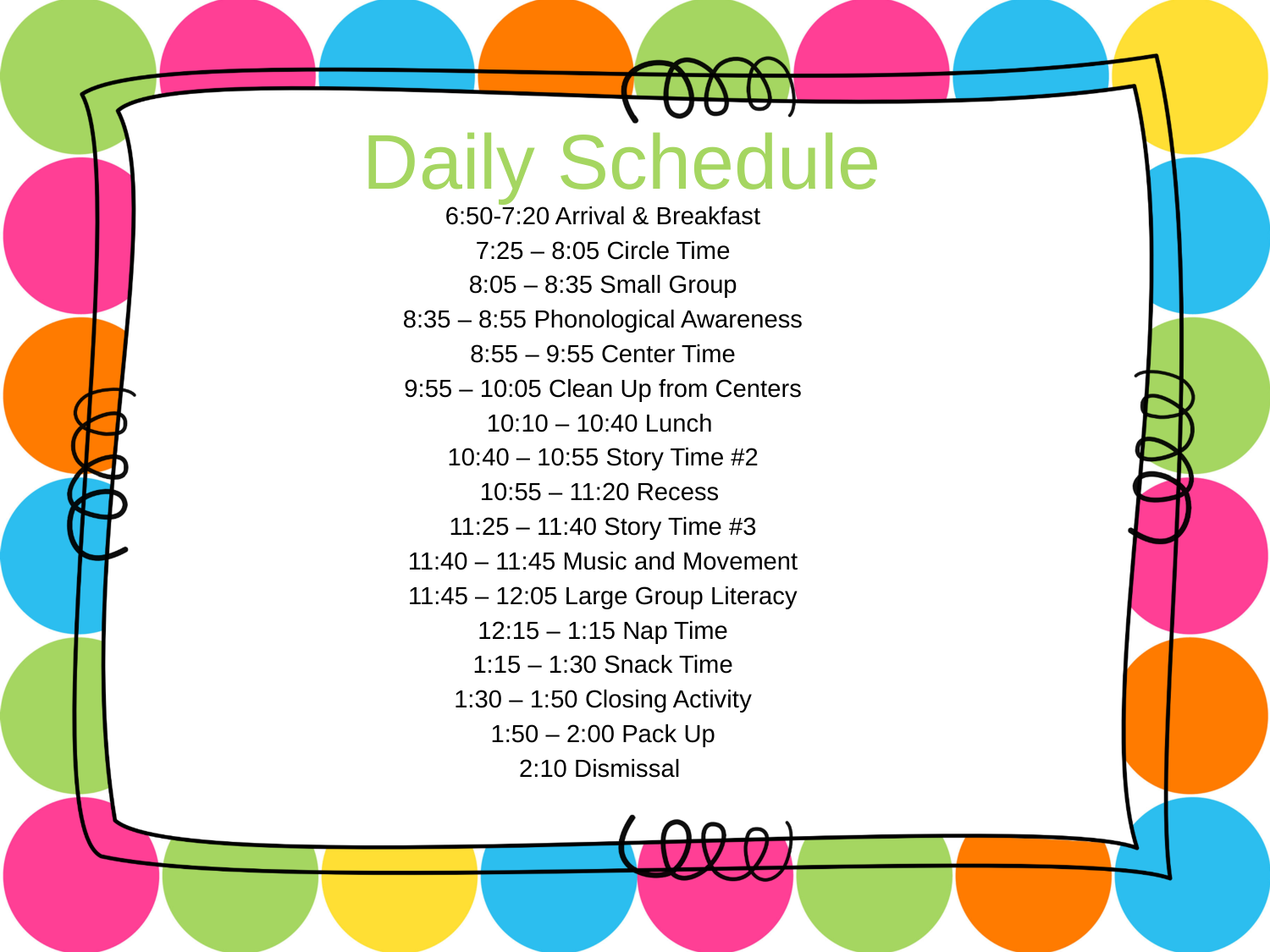

# Daily Schedule
6:50-7:20 Arrival & Breakfast
7:25 – 8:05 Circle Time
8:05 – 8:35 Small Group
8:35 – 8:55 Phonological Awareness
8:55 – 9:55 Center Time
9:55 – 10:05 Clean Up from Centers
10:10 – 10:40 Lunch
10:40 – 10:55 Story Time #2
10:55 – 11:20 Recess
11:25 – 11:40 Story Time #3
11:40 – 11:45 Music and Movement
11:45 – 12:05 Large Group Literacy
12:15 – 1:15 Nap Time
1:15 – 1:30 Snack Time
1:30 – 1:50 Closing Activity
1:50 – 2:00 Pack Up
2:10 Dismissal